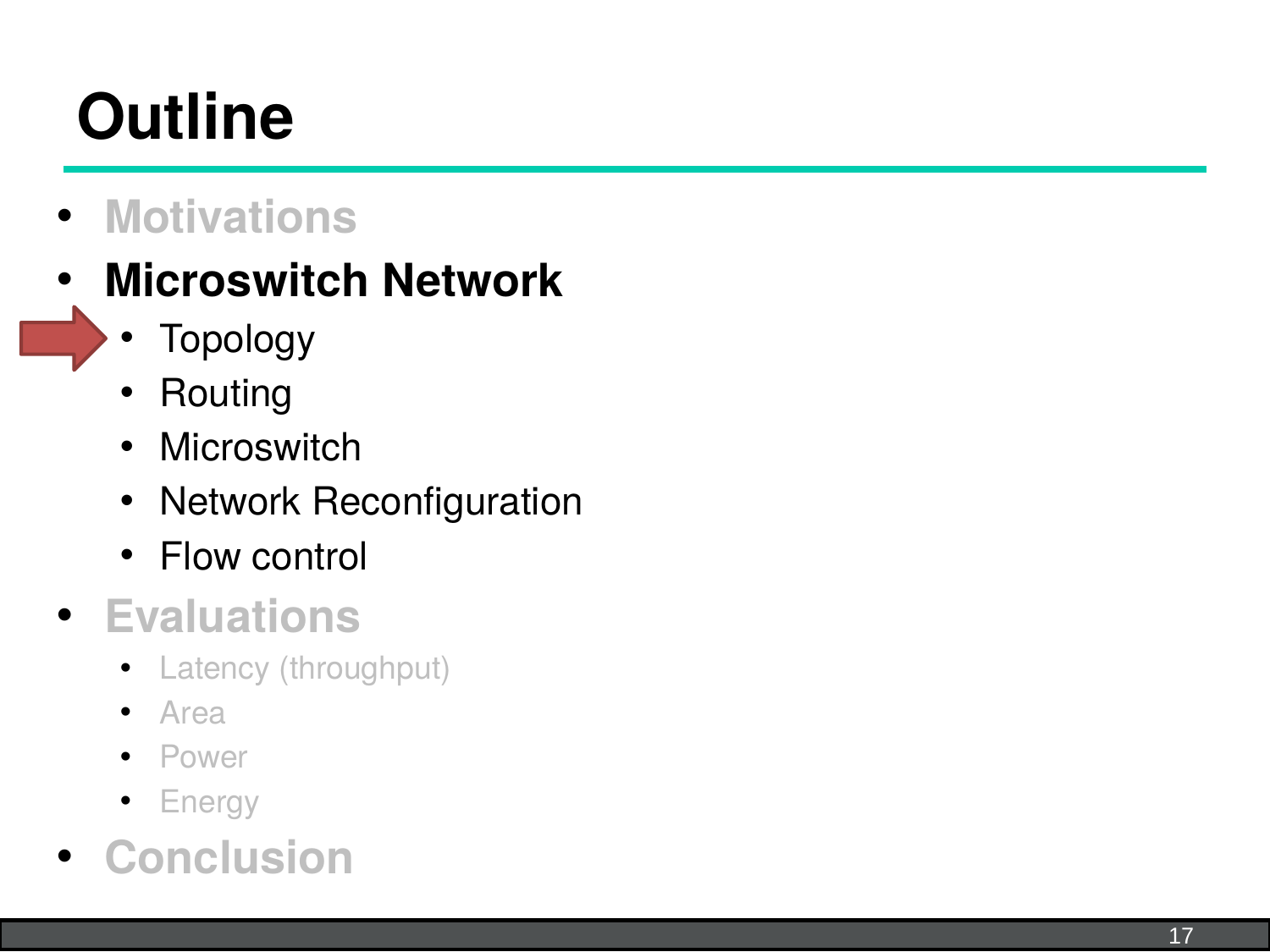

# Outline
Motivations
Microswitch Network
Topology
Routing
Microswitch
Network Reconfiguration
Flow control
Evaluations
Latency (throughput)
Area
Power
Energy
Conclusion

17